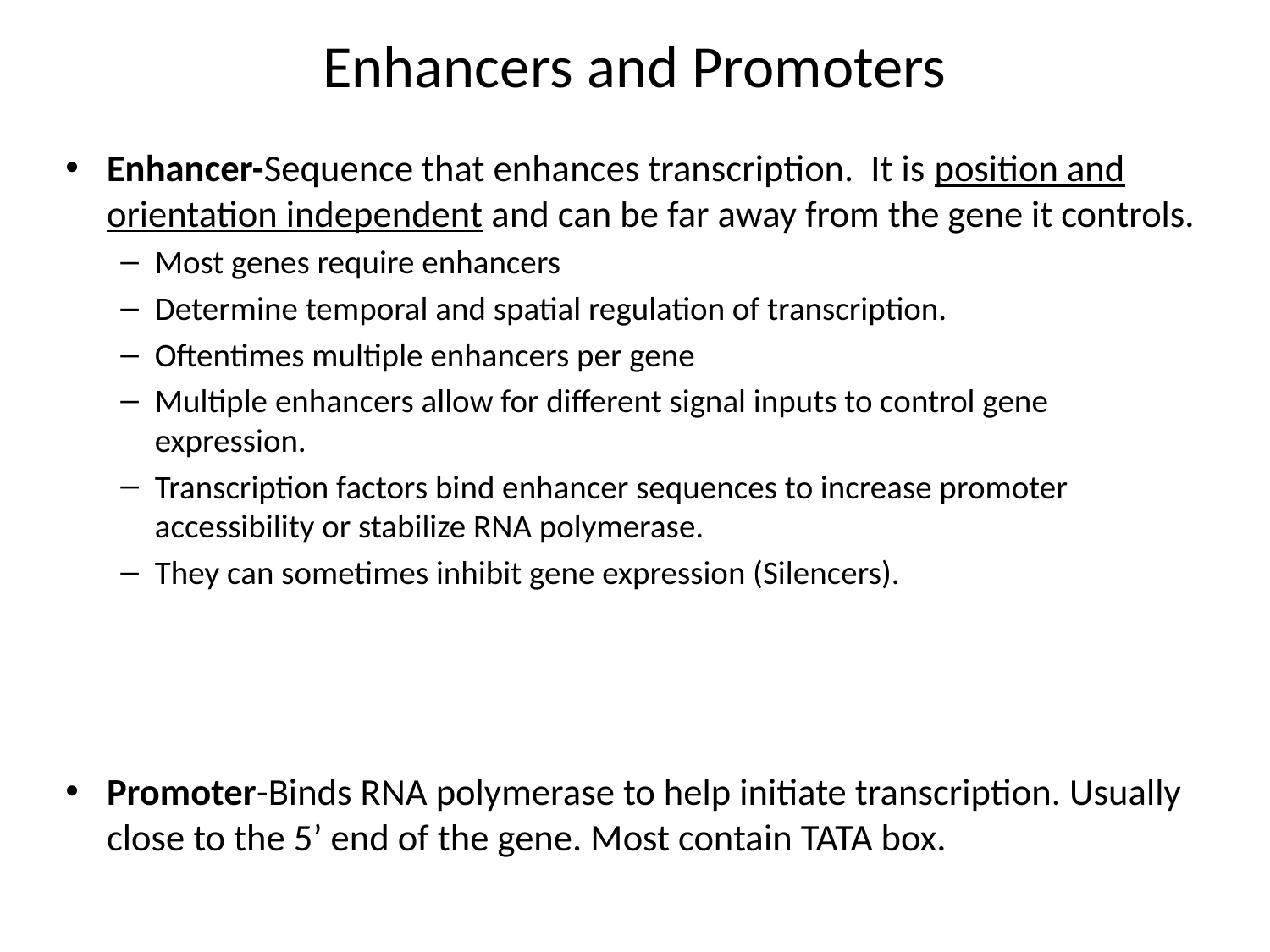

# Enhancers and Promoters
Enhancer-Sequence that enhances transcription.  It is position and orientation independent and can be far away from the gene it controls.
Most genes require enhancers
Determine temporal and spatial regulation of transcription.
Oftentimes multiple enhancers per gene
Multiple enhancers allow for different signal inputs to control gene expression.
Transcription factors bind enhancer sequences to increase promoter accessibility or stabilize RNA polymerase.
They can sometimes inhibit gene expression (Silencers).

Promoter-Binds RNA polymerase to help initiate transcription. Usually close to the 5’ end of the gene. Most contain TATA box.